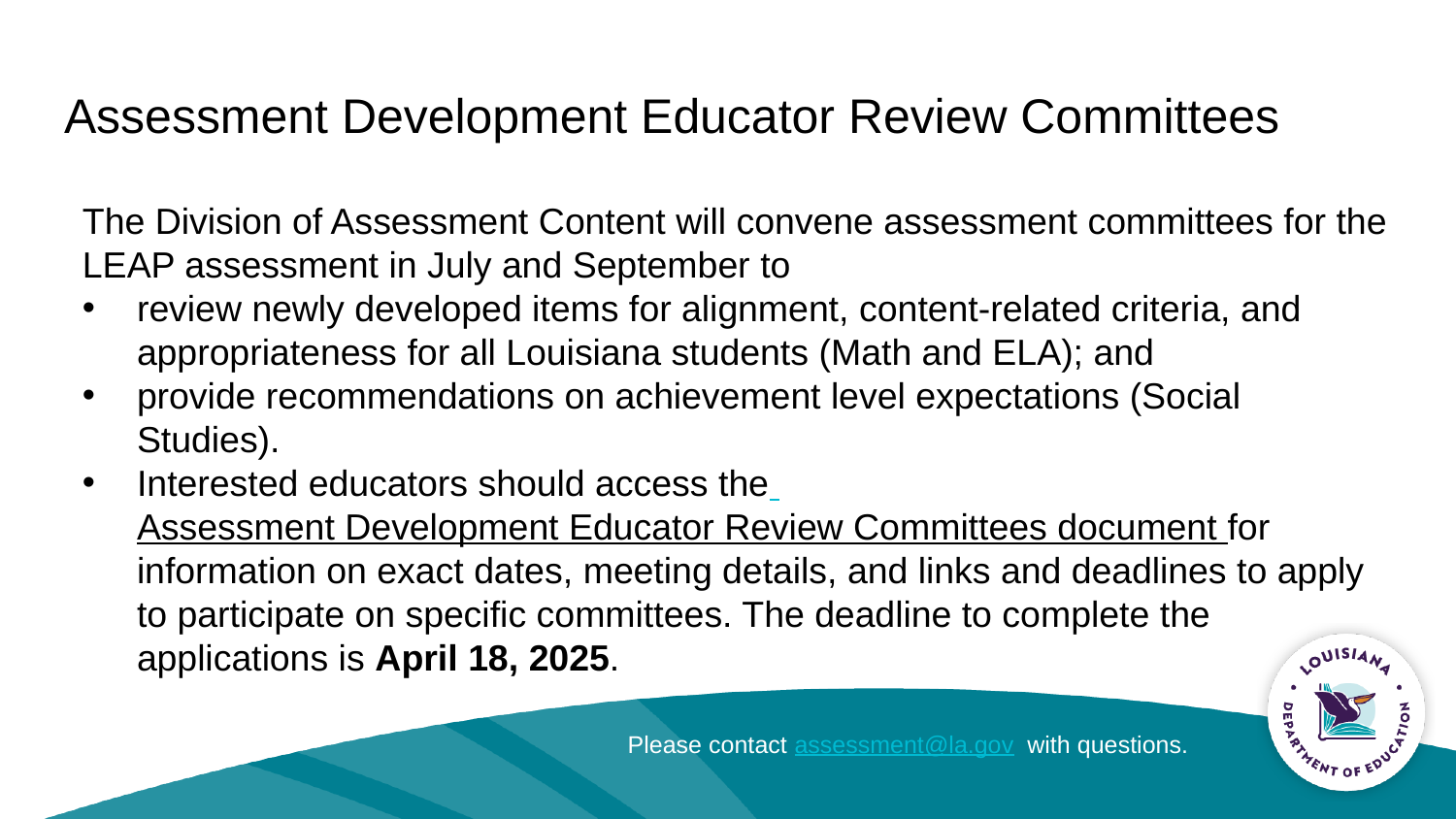

# Assessment Development Educator Review Committees
The Division of Assessment Content will convene assessment committees for the LEAP assessment in July and September to
review newly developed items for alignment, content-related criteria, and appropriateness for all Louisiana students (Math and ELA); and
provide recommendations on achievement level expectations (Social Studies).
Interested educators should access the Assessment Development Educator Review Committees document for information on exact dates, meeting details, and links and deadlines to apply to participate on specific committees. The deadline to complete the applications is April 18, 2025.

Please contact assessment@la.gov  with questions.